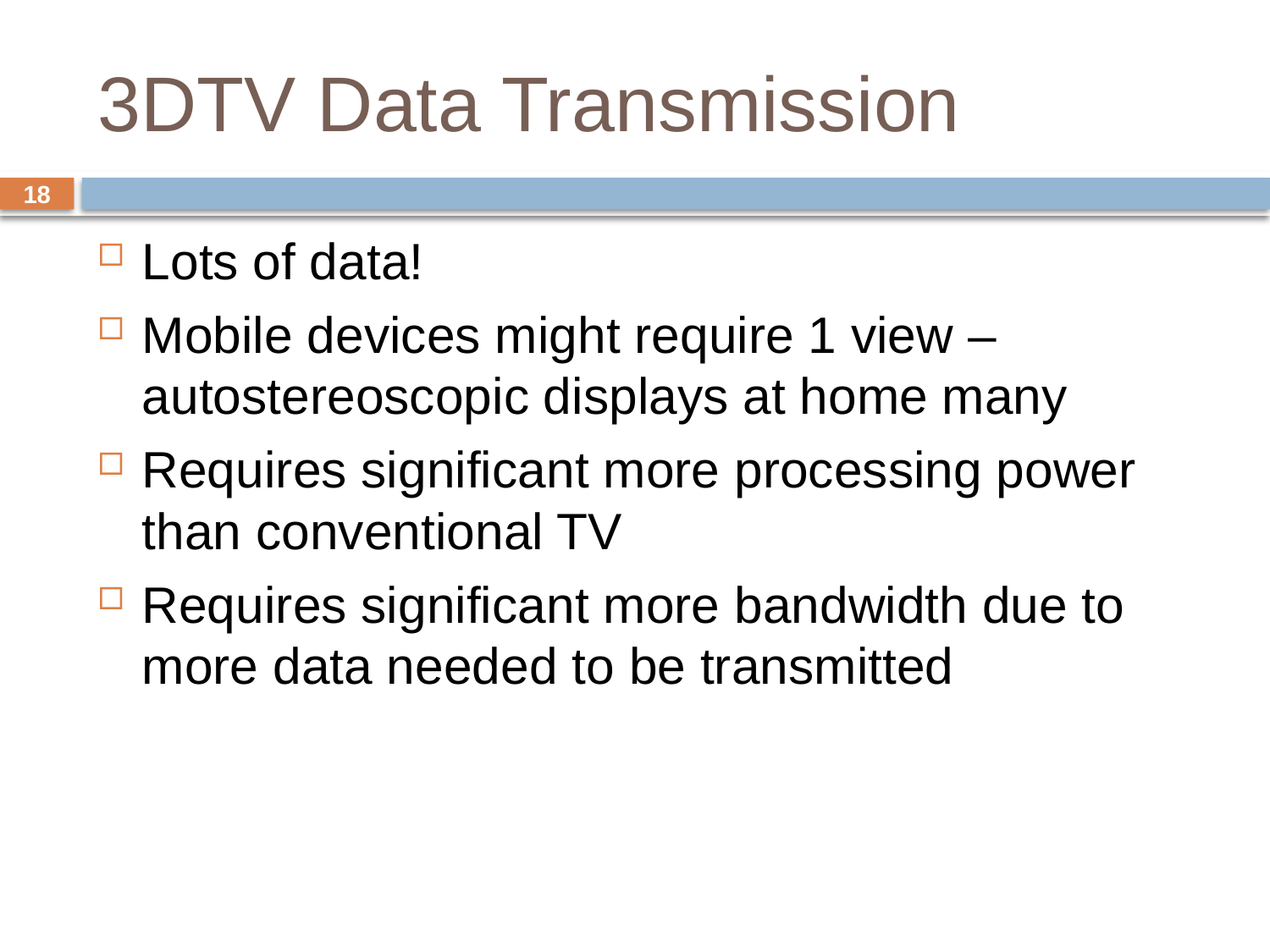

# 3DTV Data Transmission
18
Lots of data!
Mobile devices might require 1 view – autostereoscopic displays at home many
Requires significant more processing power than conventional TV
Requires significant more bandwidth due to more data needed to be transmitted